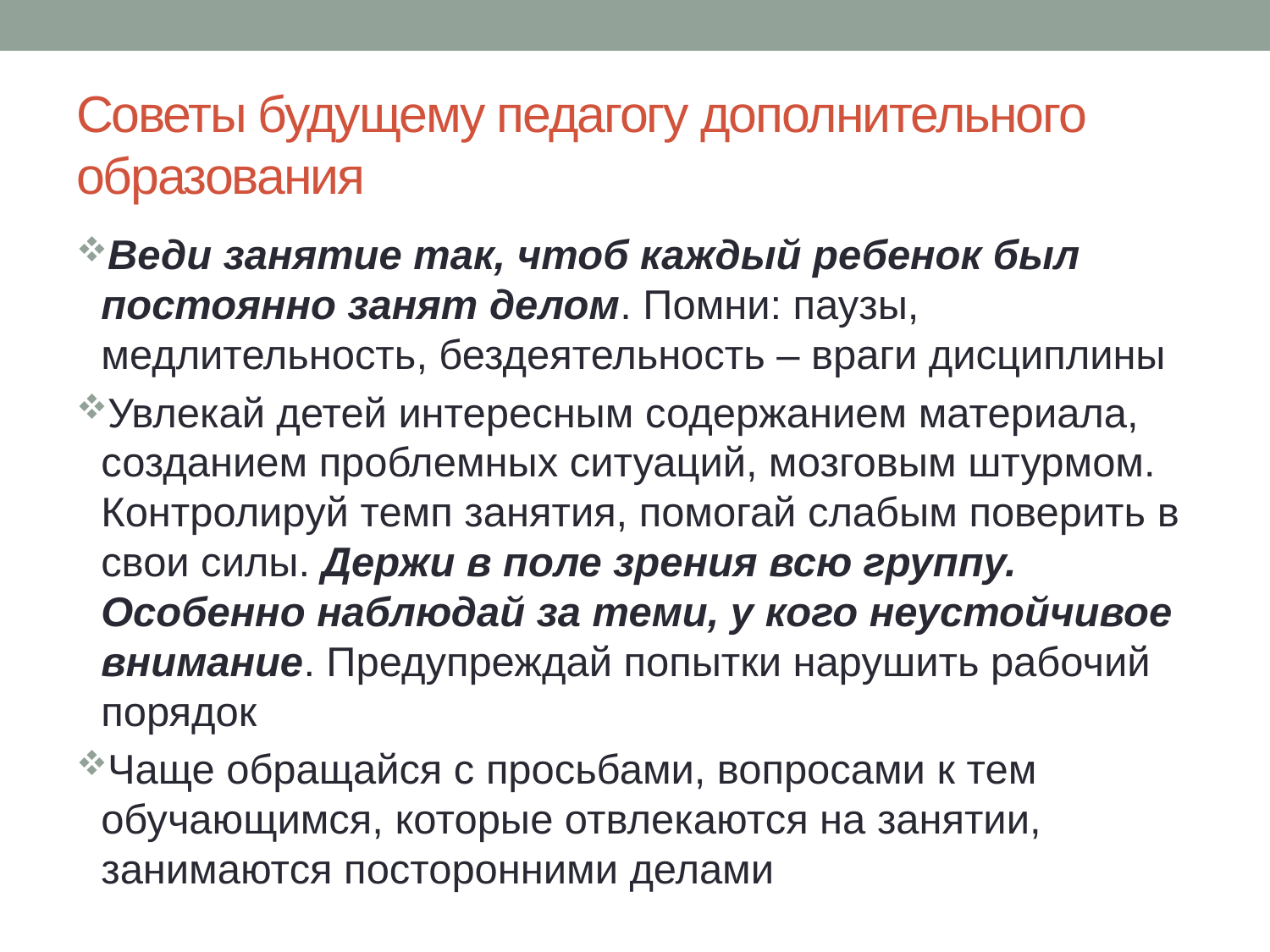

# Советы будущему педагогу дополнительного образования
Веди занятие так, чтоб каждый ребенок был постоянно занят делом. Помни: паузы, медлительность, бездеятельность – враги дисциплины
Увлекай детей интересным содержанием материала, созданием проблемных ситуаций, мозговым штурмом. Контролируй темп занятия, помогай слабым поверить в свои силы. Держи в поле зрения всю группу. Особенно наблюдай за теми, у кого неустойчивое внимание. Предупреждай попытки нарушить рабочий порядок
Чаще обращайся с просьбами, вопросами к тем обучающимся, которые отвлекаются на занятии, занимаются посторонними делами